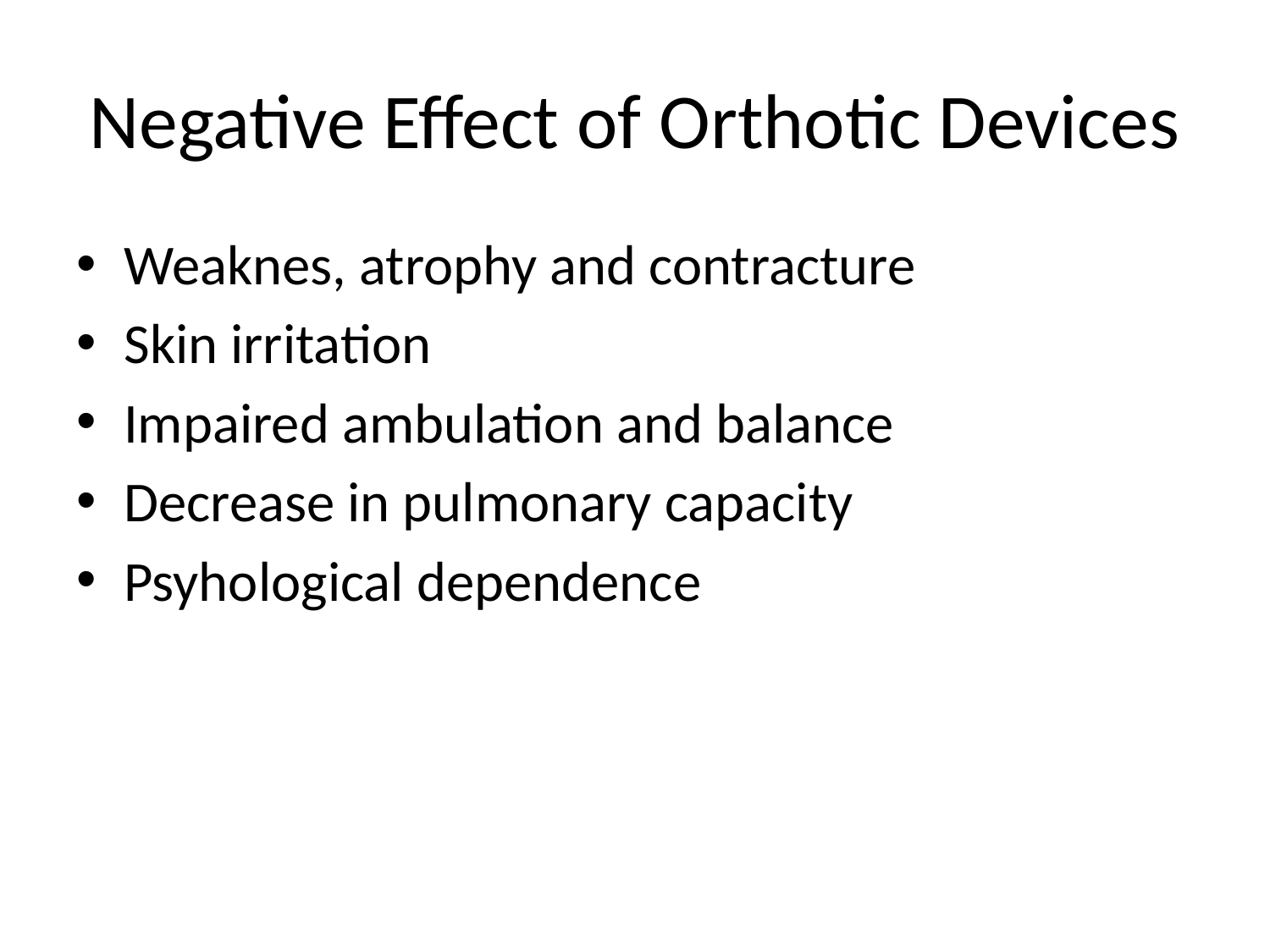

# Negative Effect of Orthotic Devices
Weaknes, atrophy and contracture
Skin irritation
Impaired ambulation and balance
Decrease in pulmonary capacity
Psyhological dependence